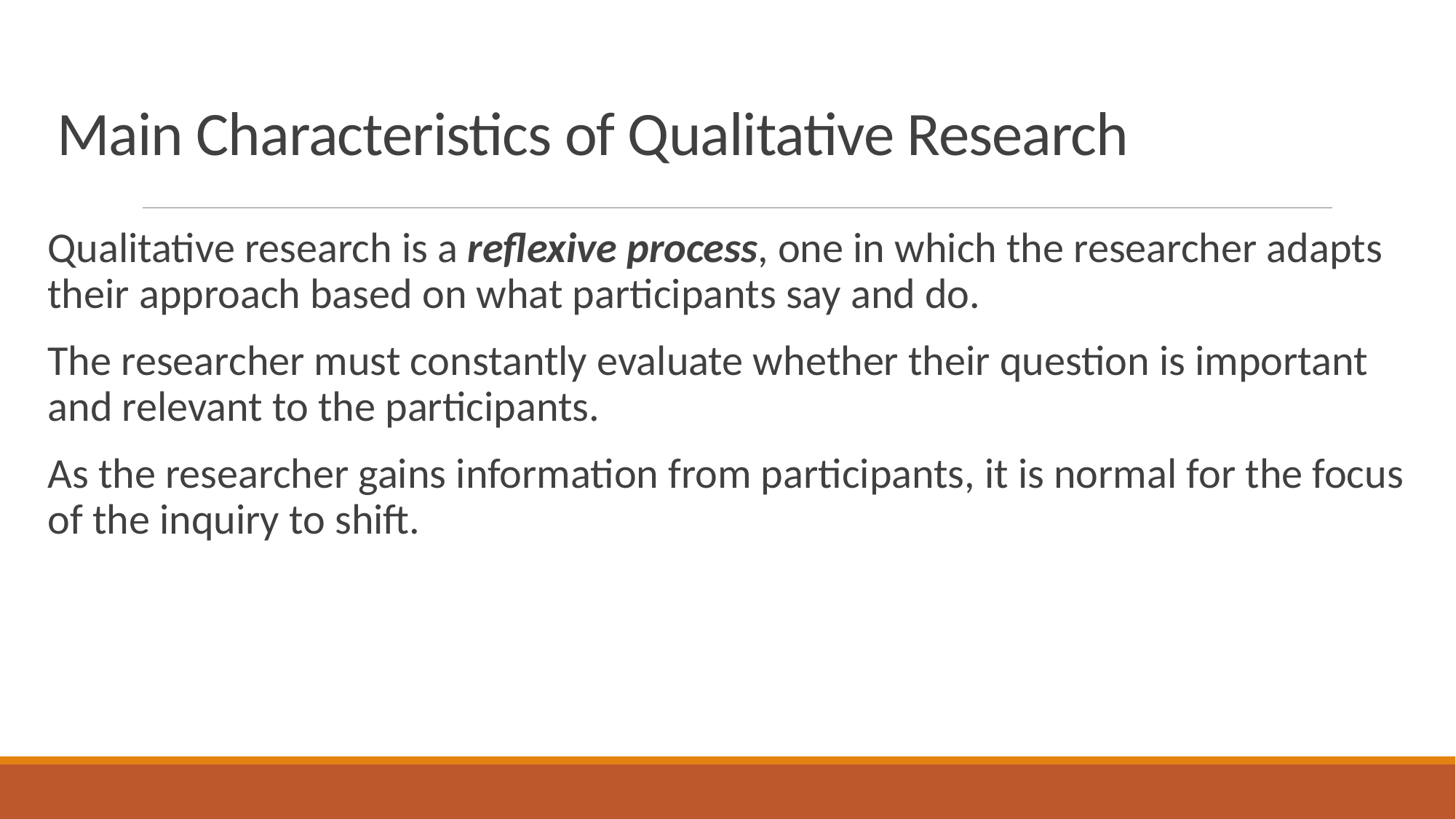

# Main Characteristics of Qualitative Research
Qualitative research is a reflexive process, one in which the researcher adapts their approach based on what participants say and do.
The researcher must constantly evaluate whether their question is important and relevant to the participants.
As the researcher gains information from participants, it is normal for the focus of the inquiry to shift.